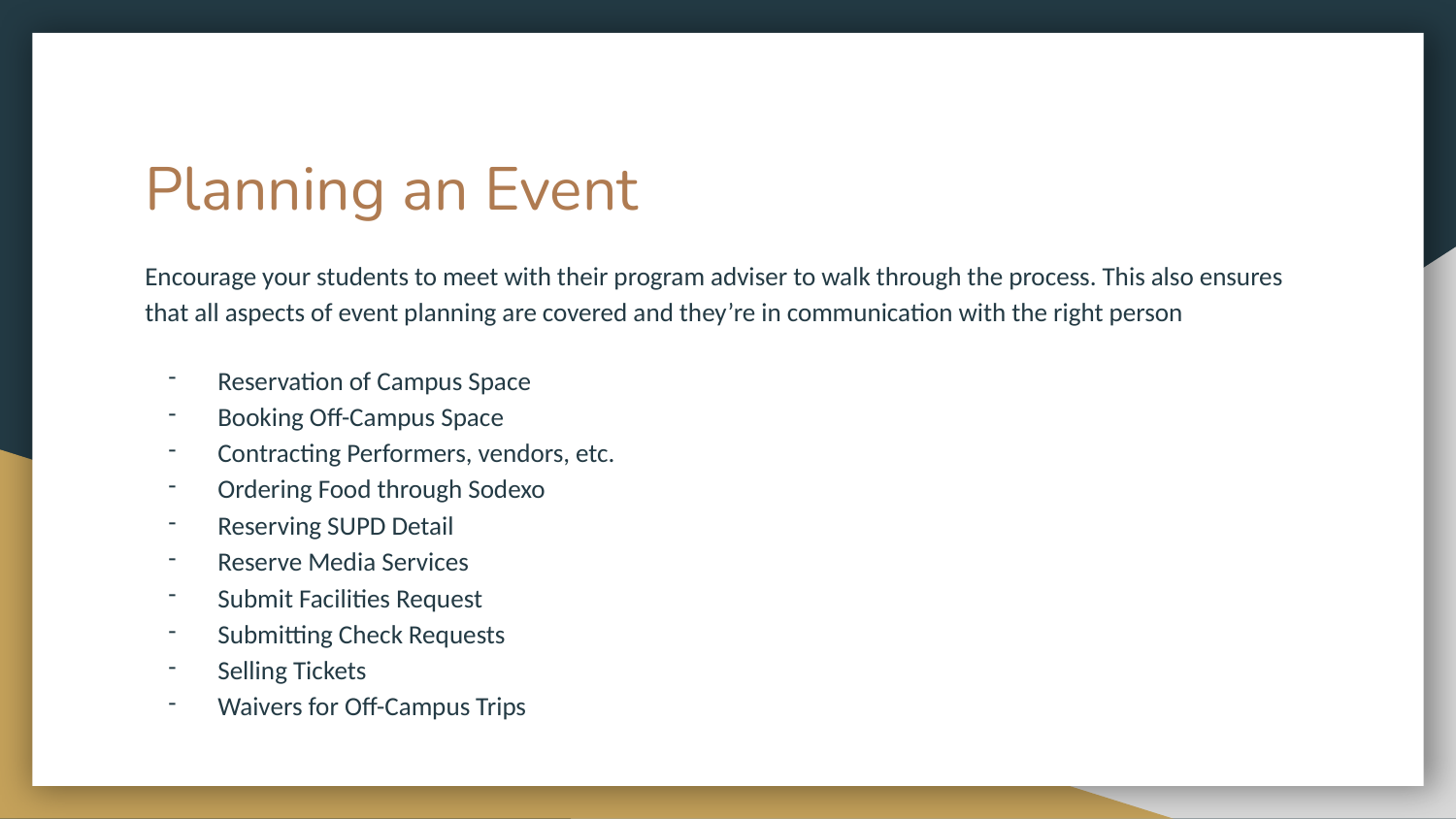

# Planning an Event
Encourage your students to meet with their program adviser to walk through the process. This also ensures that all aspects of event planning are covered and they’re in communication with the right person
Reservation of Campus Space
Booking Off-Campus Space
Contracting Performers, vendors, etc.
Ordering Food through Sodexo
Reserving SUPD Detail
Reserve Media Services
Submit Facilities Request
Submitting Check Requests
Selling Tickets
Waivers for Off-Campus Trips